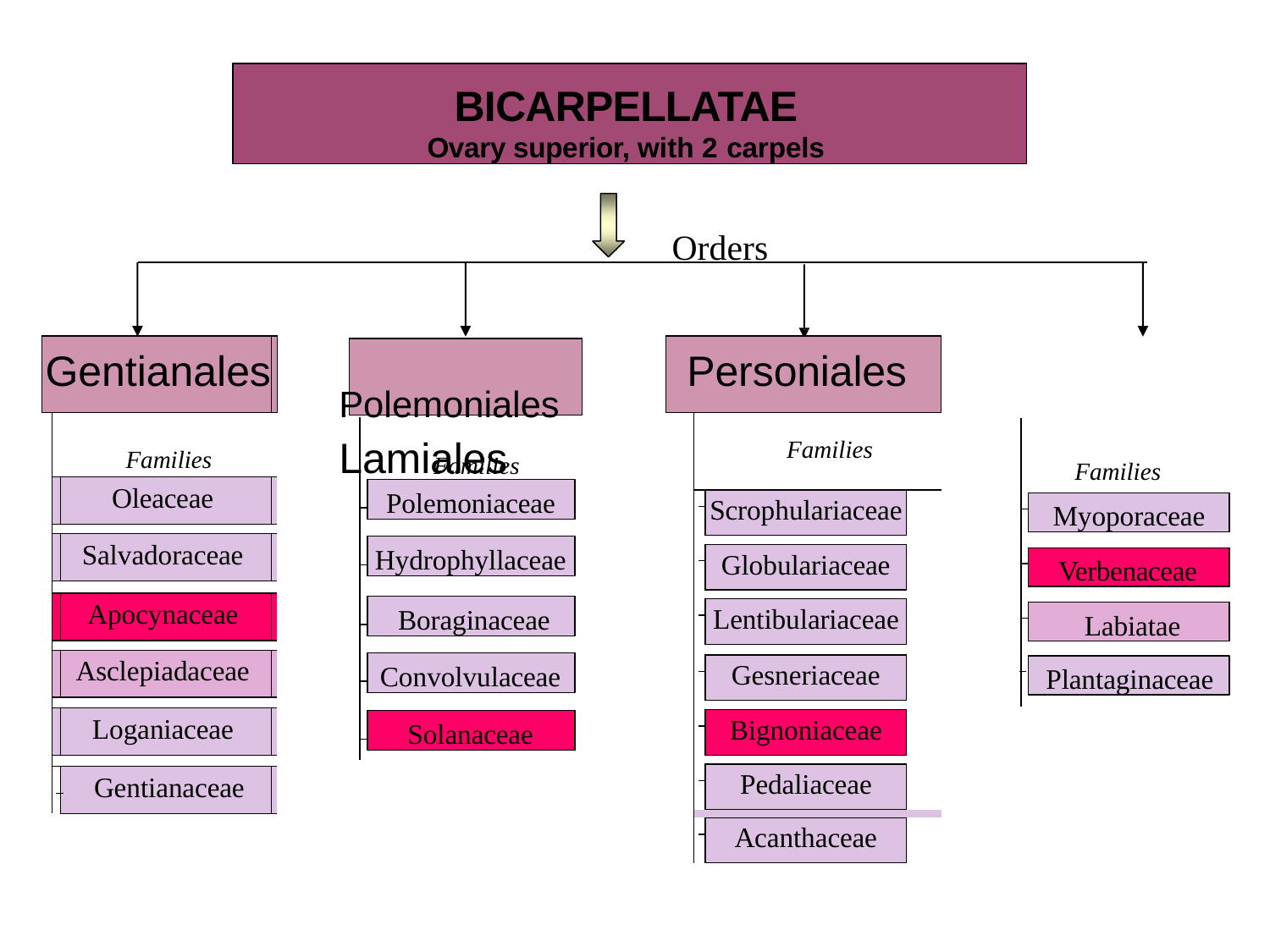

BICARPELLATAE
Ovary superior, with 2 carpels

Orders

Polemoniales	Lamiales

| Gentianales |  |  |  |
| --- | --- | --- | --- |
|  | Families |  |  |
|  |  | Oleaceae |  |
|  |  |  |  |
|  |  | Salvadoraceae |  |
|  |  |  |  |
|  |  | Apocynaceae |  |
|  |  |  |  |
|  |  | Asclepiadaceae |  |
|  |  |  |  |
|  |  | Loganiaceae |  |
|  |  |  |  |
|  |  | Gentianaceae |  |
| Personiales |  |  |  |
| --- | --- | --- | --- |
|  | Families |  |  |
|  |  | Scrophulariaceae |  |
|  |  |  |  |
|  |  | Globulariaceae |  |
|  |  |  |  |
|  |  | Lentibulariaceae |  |
|  |  |  |  |
|  |  | Gesneriaceae |  |
|  |  |  |  |
|  |  | Bignoniaceae |  |
|  |  |  |  |
|  |  | Pedaliaceae |  |
|  |  |  |  |
|  |  | Acanthaceae |  |

Families
Families
Polemoniaceae
Myoporaceae

Hydrophyllaceae
Verbenaceae

Boraginaceae
Labiatae

Convolvulaceae
Plantaginaceae

Solanaceae